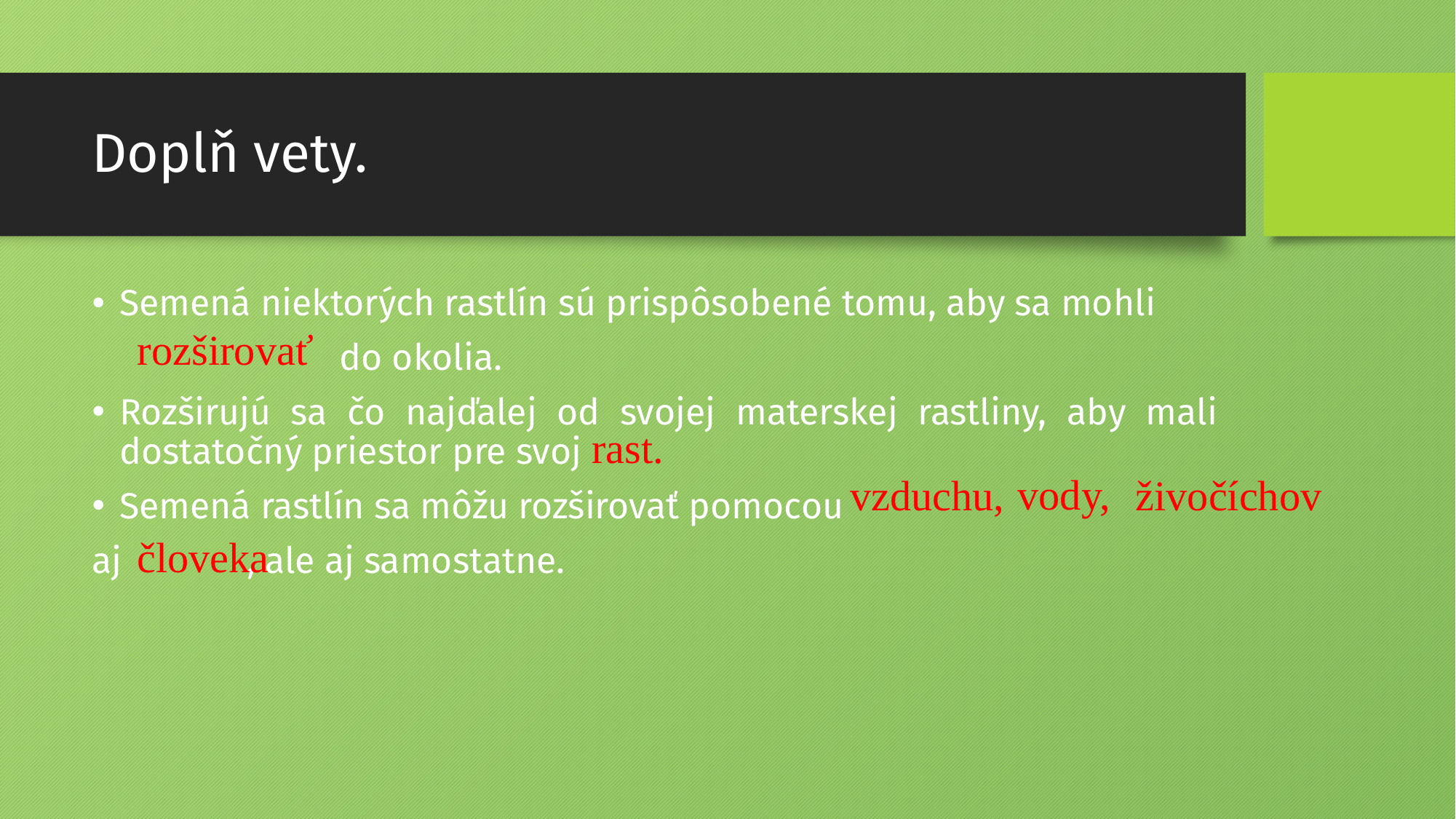

# Doplň vety.
Semená niektorých rastlín sú prispôsobené tomu, aby sa mohli
		   do okolia.
Rozširujú sa čo najďalej od svojej materskej rastliny, aby mali dostatočný priestor pre svoj
Semená rastlín sa môžu rozširovať pomocou
aj             , ale aj samostatne.

rozširovať
rast.
vody,
vzduchu,
živočíchov
človeka